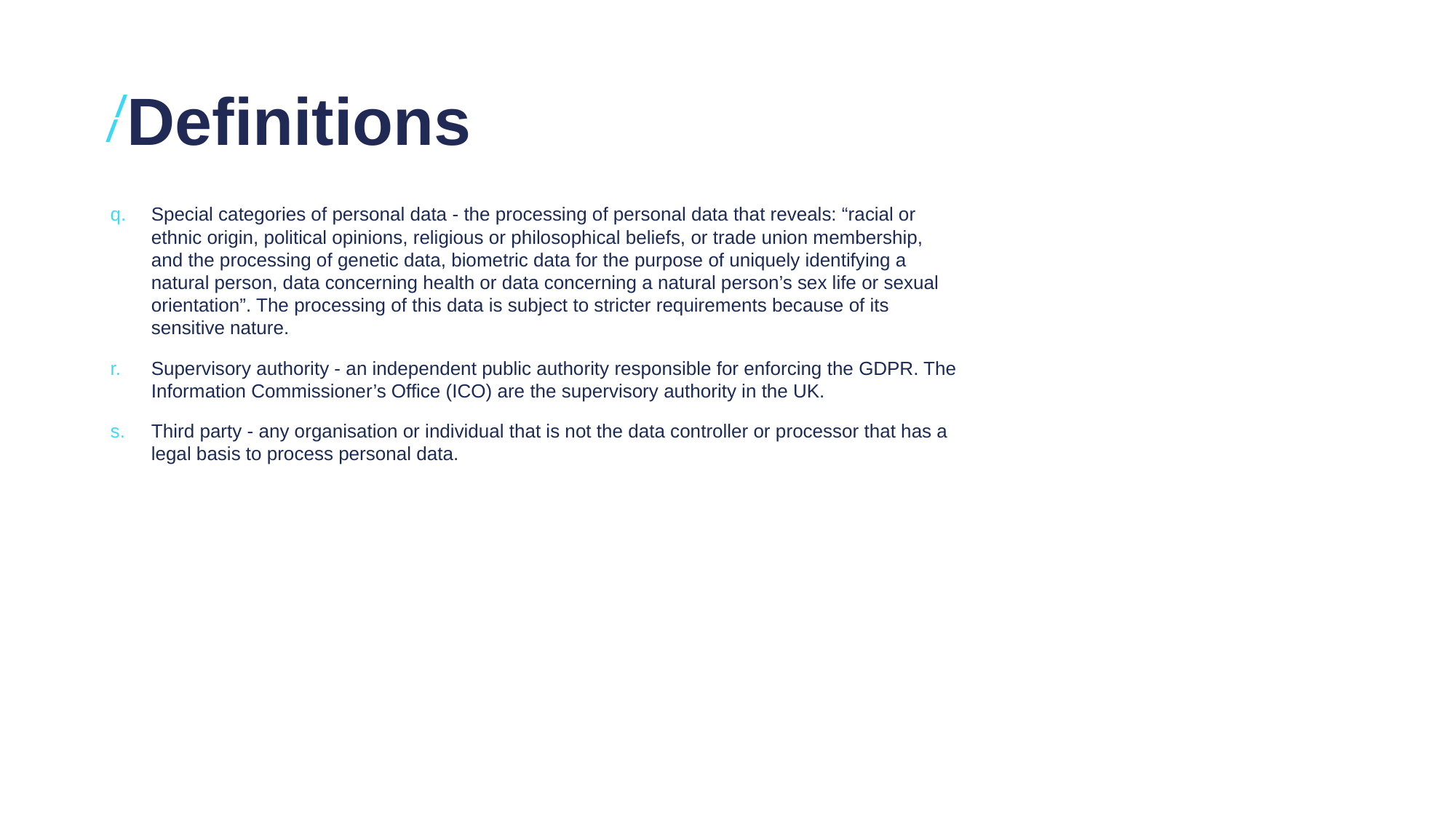

# Definitions
Special categories of personal data - the processing of personal data that reveals: “racial or ethnic origin, political opinions, religious or philosophical beliefs, or trade union membership, and the processing of genetic data, biometric data for the purpose of uniquely identifying a natural person, data concerning health or data concerning a natural person’s sex life or sexual orientation”. The processing of this data is subject to stricter requirements because of its sensitive nature.
Supervisory authority - an independent public authority responsible for enforcing the GDPR. The Information Commissioner’s Office (ICO) are the supervisory authority in the UK.
Third party - any organisation or individual that is not the data controller or processor that has a legal basis to process personal data.